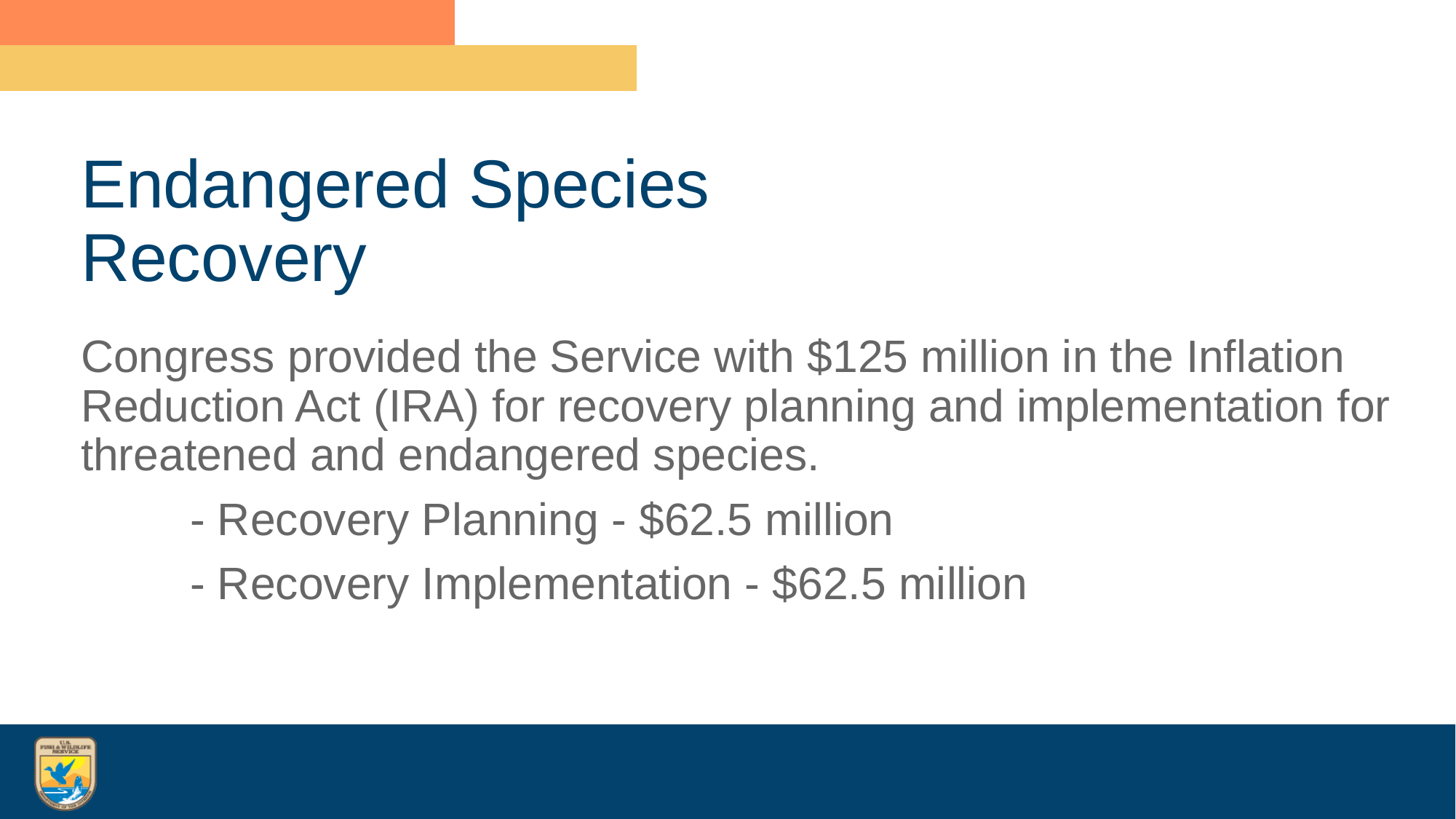

# Endangered Species Recovery
Congress provided the Service with $125 million in the Inflation Reduction Act (IRA) for recovery planning and implementation for threatened and endangered species.
	- Recovery Planning - $62.5 million
	- Recovery Implementation - $62.5 million